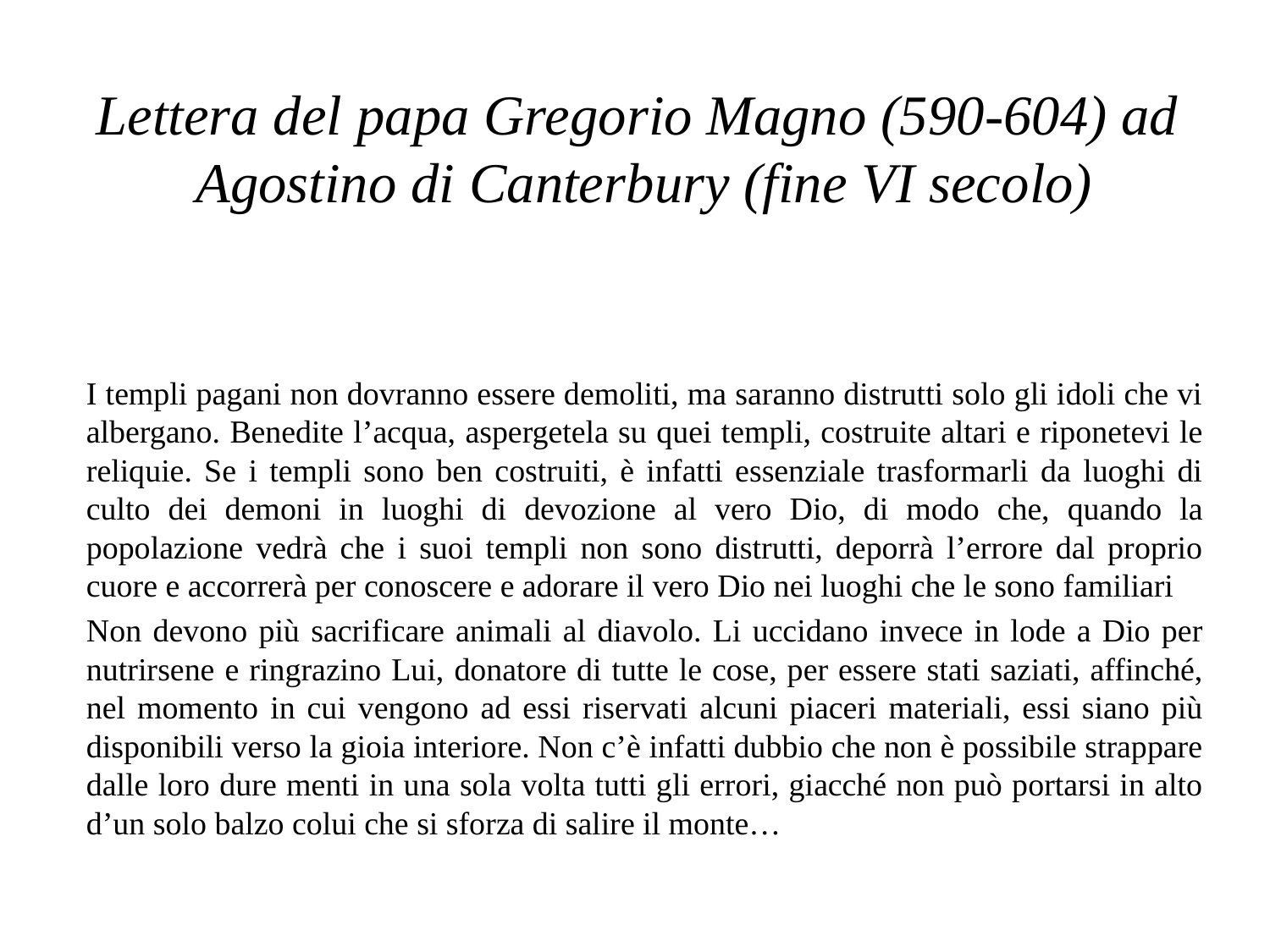

# Lettera del papa Gregorio Magno (590-604) ad Agostino di Canterbury (fine VI secolo)
I templi pagani non dovranno essere demoliti, ma saranno distrutti solo gli idoli che vi albergano. Benedite l’acqua, aspergetela su quei templi, costruite altari e riponetevi le reliquie. Se i templi sono ben costruiti, è infatti essenziale trasformarli da luoghi di culto dei demoni in luoghi di devozione al vero Dio, di modo che, quando la popolazione vedrà che i suoi templi non sono distrutti, deporrà l’errore dal proprio cuore e accorrerà per conoscere e adorare il vero Dio nei luoghi che le sono familiari
Non devono più sacrificare animali al diavolo. Li uccidano invece in lode a Dio per nutrirsene e ringrazino Lui, donatore di tutte le cose, per essere stati saziati, affinché, nel momento in cui vengono ad essi riservati alcuni piaceri materiali, essi siano più disponibili verso la gioia interiore. Non c’è infatti dubbio che non è possibile strappare dalle loro dure menti in una sola volta tutti gli errori, giacché non può portarsi in alto d’un solo balzo colui che si sforza di salire il monte…